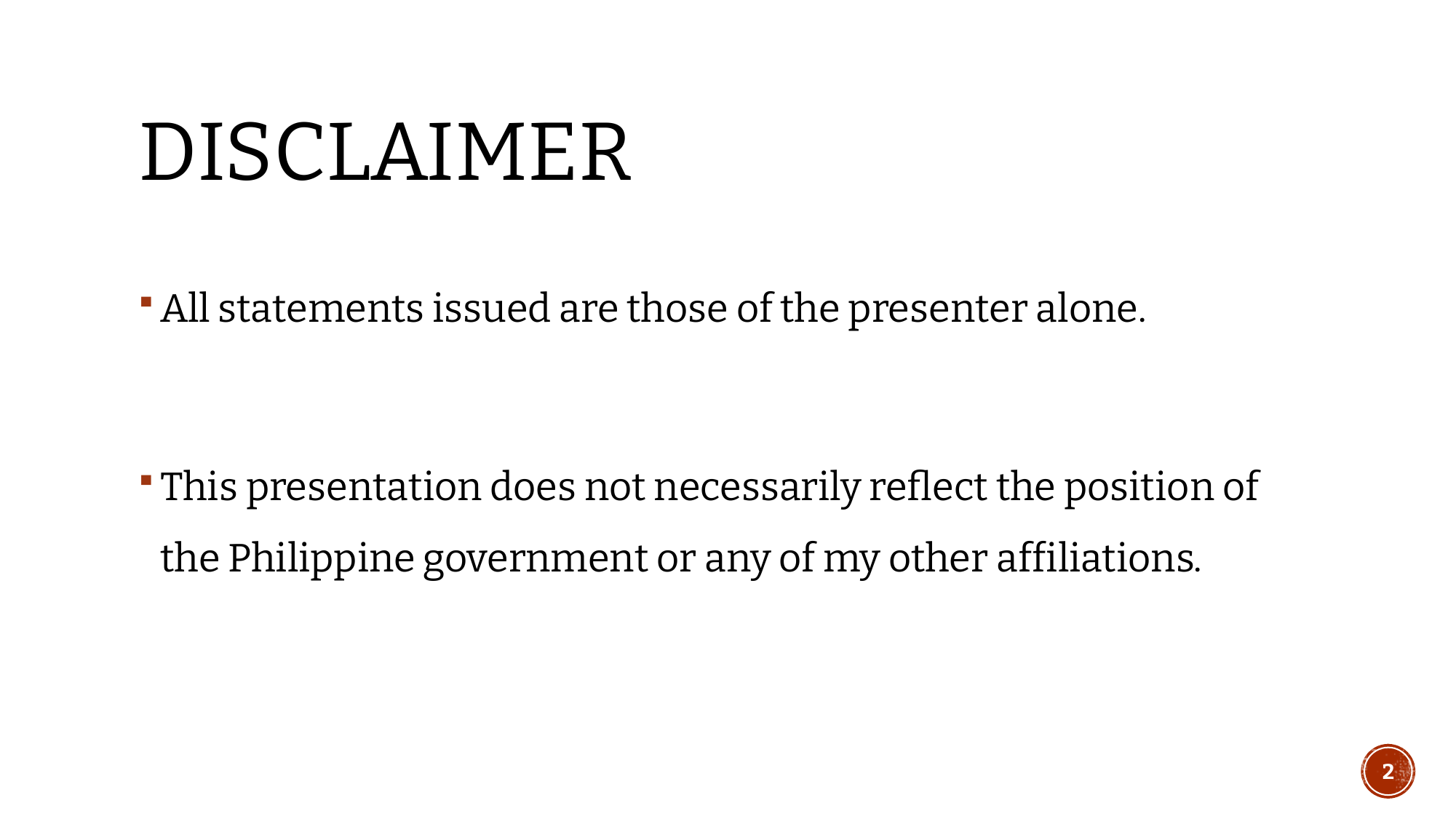

# Disclaimer
All statements issued are those of the presenter alone.

This presentation does not necessarily reflect the position of the Philippine government or any of my other affiliations.
2